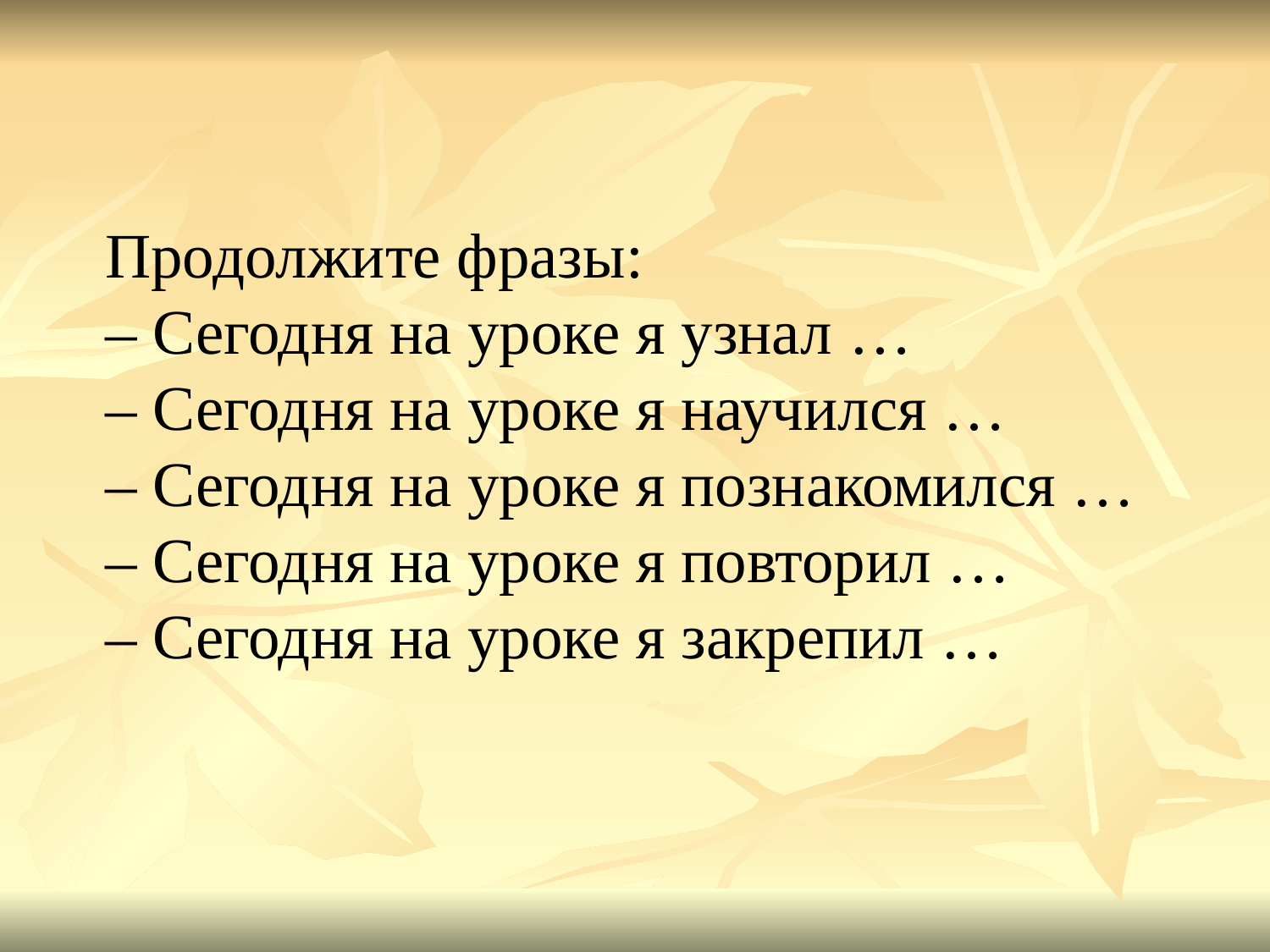

Продолжите фразы:
– Сегодня на уроке я узнал …
– Сегодня на уроке я научился …
– Сегодня на уроке я познакомился …
– Сегодня на уроке я повторил …
– Сегодня на уроке я закрепил …